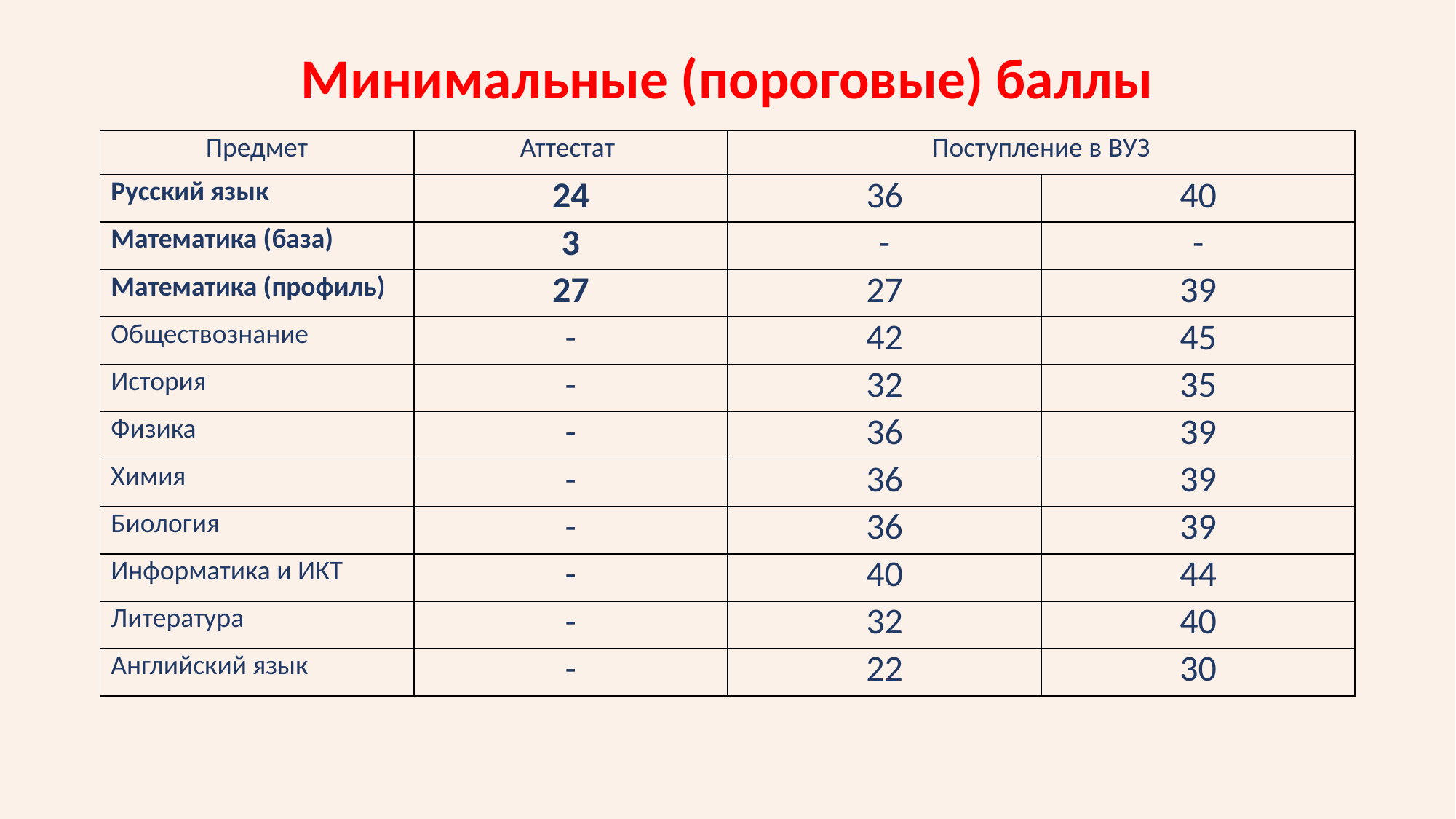

# Минимальные (пороговые) баллы
| Предмет | Аттестат | Поступление в ВУЗ |  |
| --- | --- | --- | --- |
| Русский язык | 24 | 36 | 40 |
| Математика (база) | 3 | - | - |
| Математика (профиль) | 27 | 27 | 39 |
| Обществознание | - | 42 | 45 |
| История | - | 32 | 35 |
| Физика | - | 36 | 39 |
| Химия | - | 36 | 39 |
| Биология | - | 36 | 39 |
| Информатика и ИКТ | - | 40 | 44 |
| Литература | - | 32 | 40 |
| Английский язык | - | 22 | 30 |